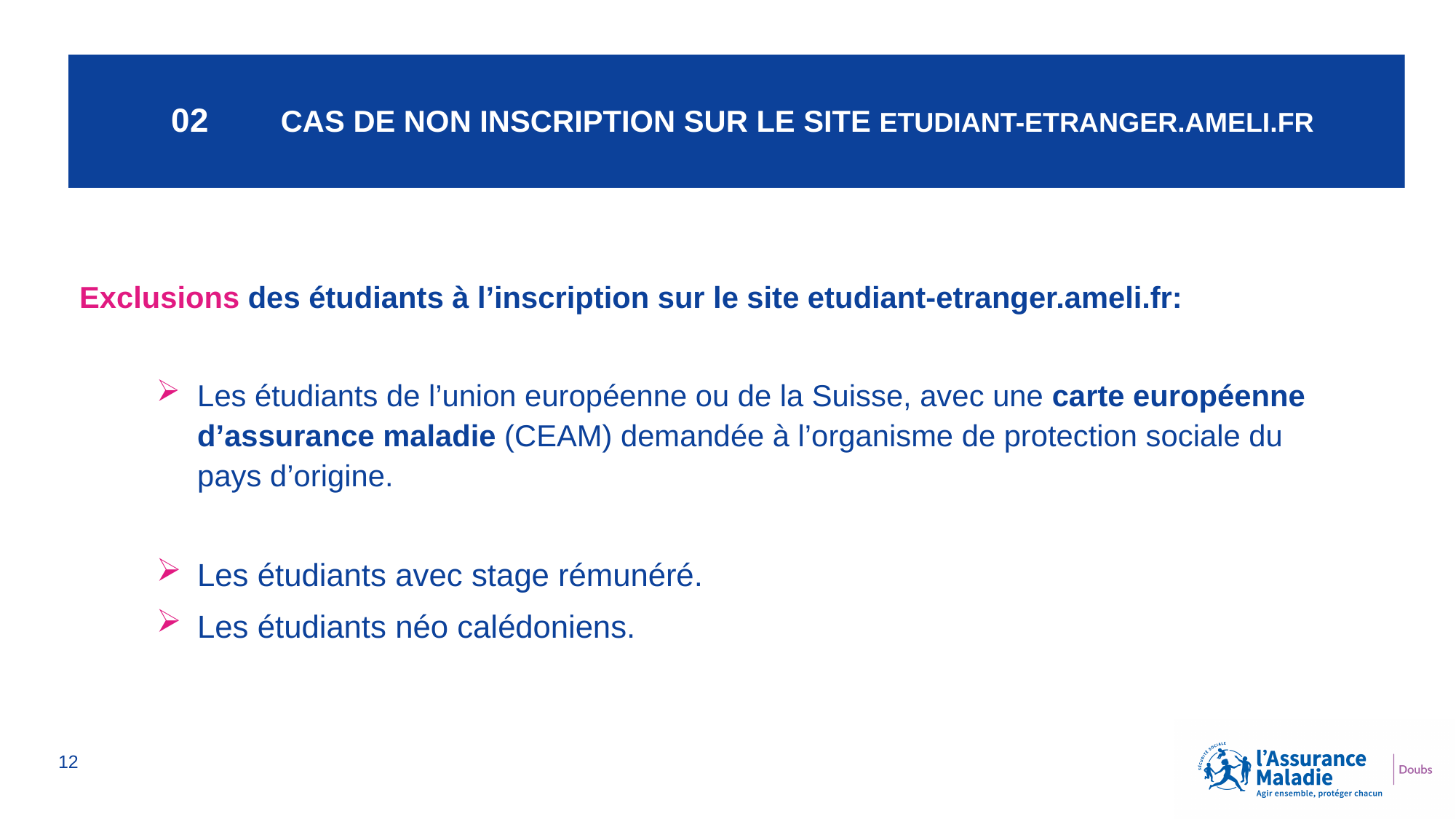

02	cas de non inscription sur le site etudiant-etranger.ameli.fr
3

Exclusions des étudiants à l’inscription sur le site etudiant-etranger.ameli.fr:

Les étudiants de l’union européenne ou de la Suisse, avec une carte européenne d’assurance maladie (CEAM) demandée à l’organisme de protection sociale du pays d’origine.

Les étudiants avec stage rémunéré.
Les étudiants néo calédoniens.

12